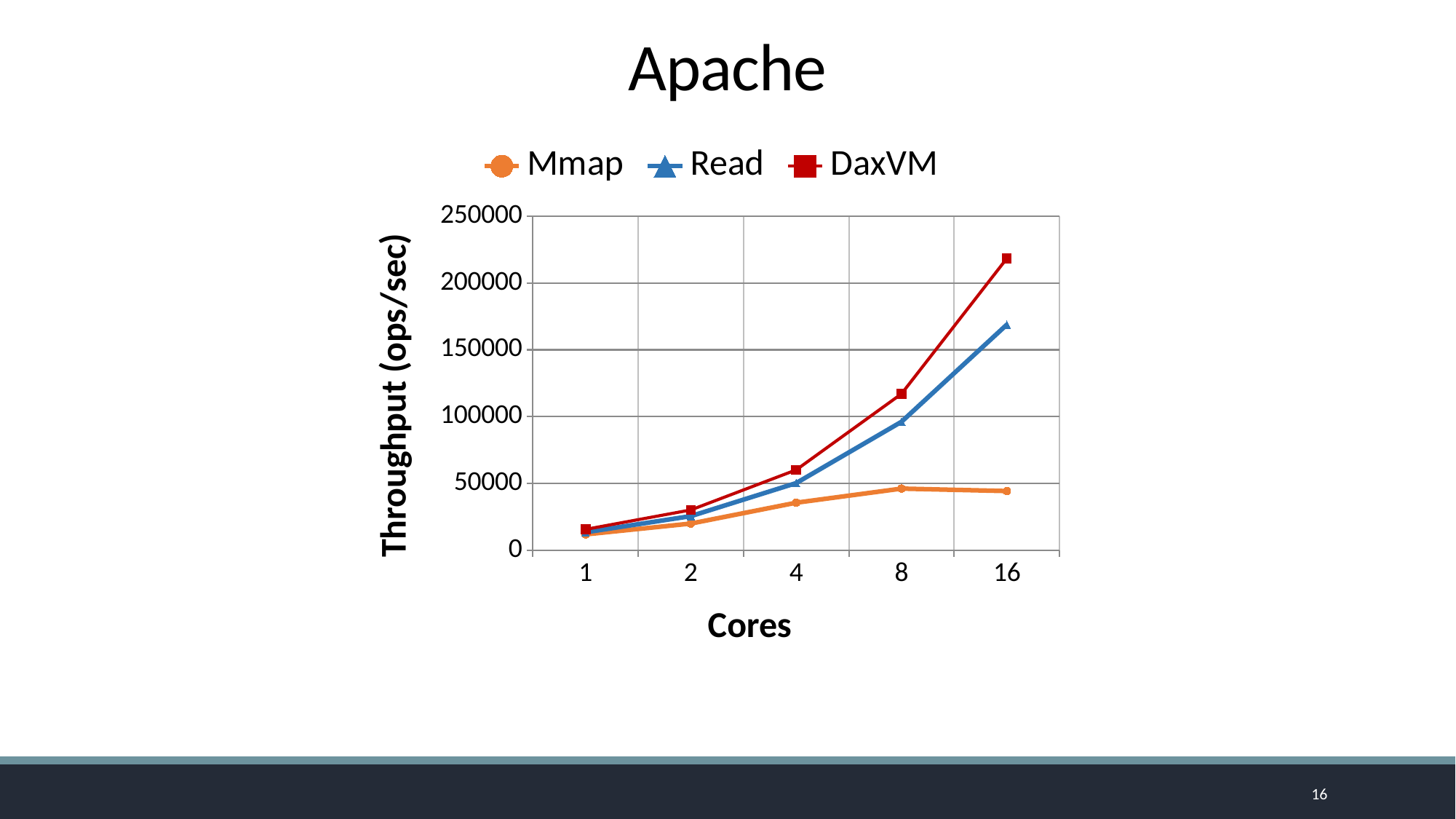

# Apache

### Chart

| Category | Mmap | Read | DaxVM |
|---|---|---|---|
| 1 | 11778.86 | 13408.92 | 15547.72 |
| 2 | 19884.21 | 25453.77 | 30086.91 |
| 4 | 35518.95 | 50161.52 | 60055.29 |
| 8 | 46060.04 | 96072.05 | 117008.66 |
| 16 | 44219.78 | 168765.16 | 218312.12 |
16